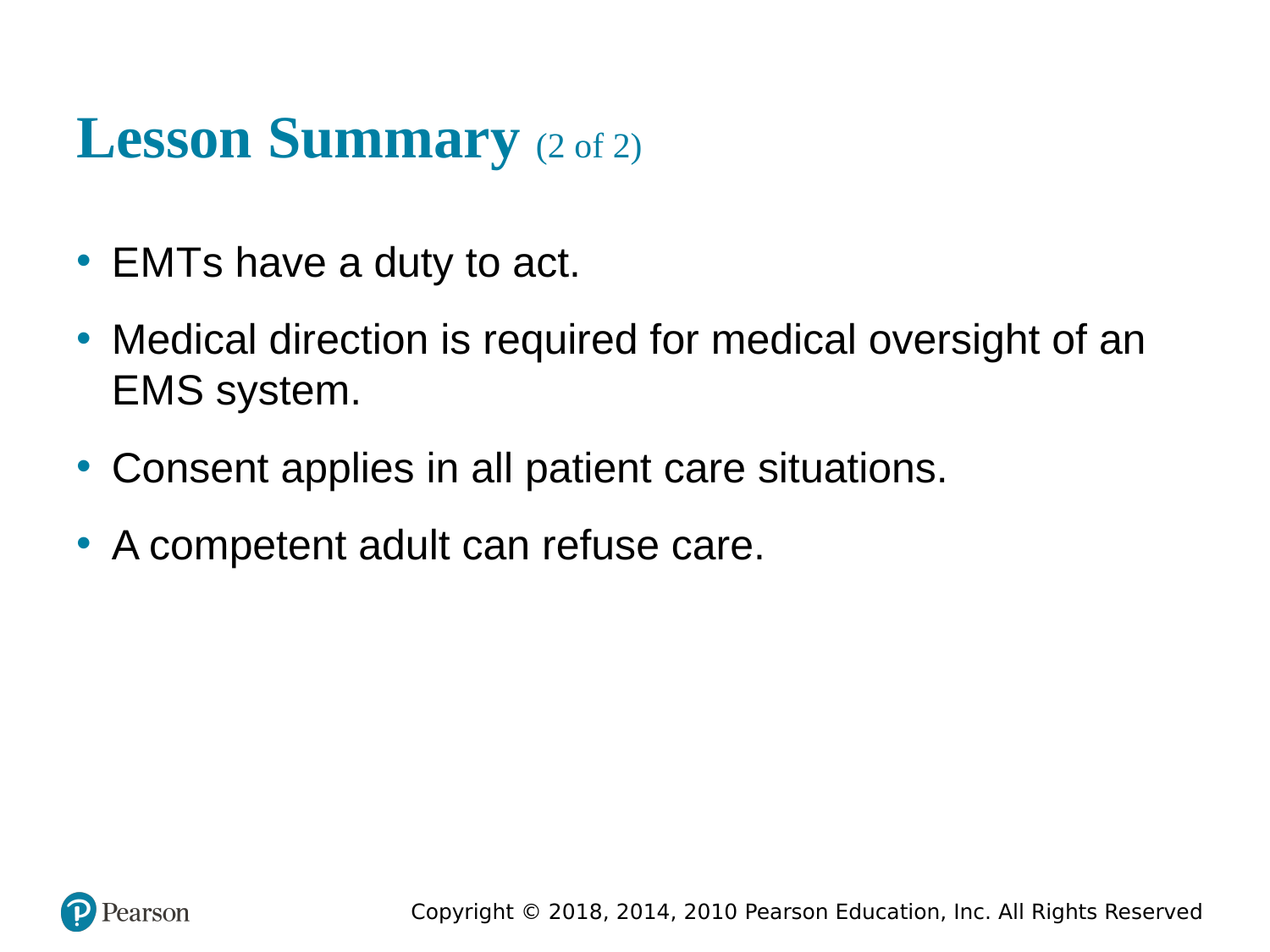

# Lesson Summary (2 of 2)
E M T s have a duty to act.
Medical direction is required for medical oversight of an E M S system.
Consent applies in all patient care situations.
A competent adult can refuse care.